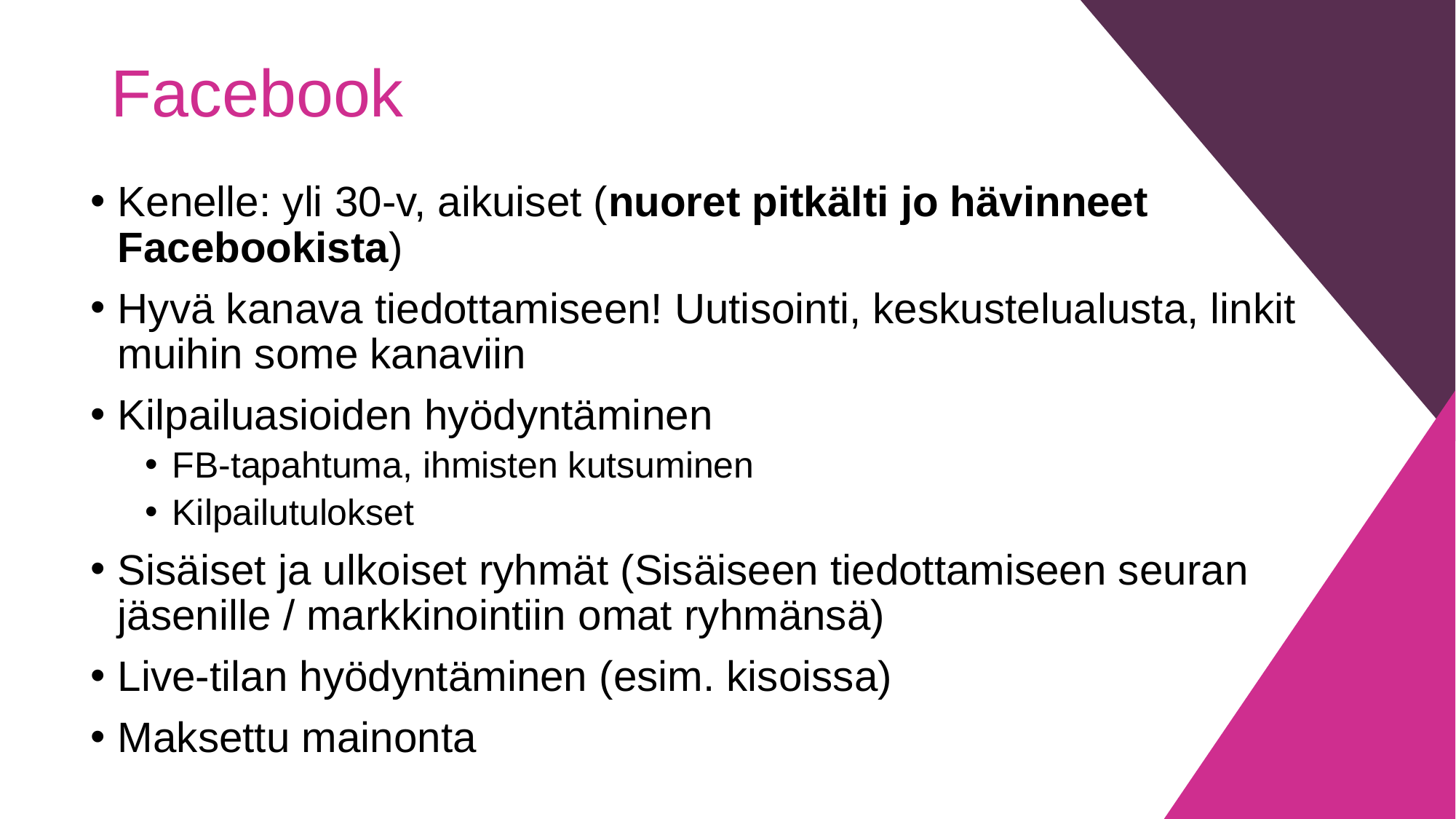

# Facebook
Kenelle: yli 30-v, aikuiset (nuoret pitkälti jo hävinneet Facebookista)
Hyvä kanava tiedottamiseen! Uutisointi, keskustelualusta, linkit muihin some kanaviin
Kilpailuasioiden hyödyntäminen
FB-tapahtuma, ihmisten kutsuminen
Kilpailutulokset
Sisäiset ja ulkoiset ryhmät (Sisäiseen tiedottamiseen seuran jäsenille / markkinointiin omat ryhmänsä)
Live-tilan hyödyntäminen (esim. kisoissa)
Maksettu mainonta